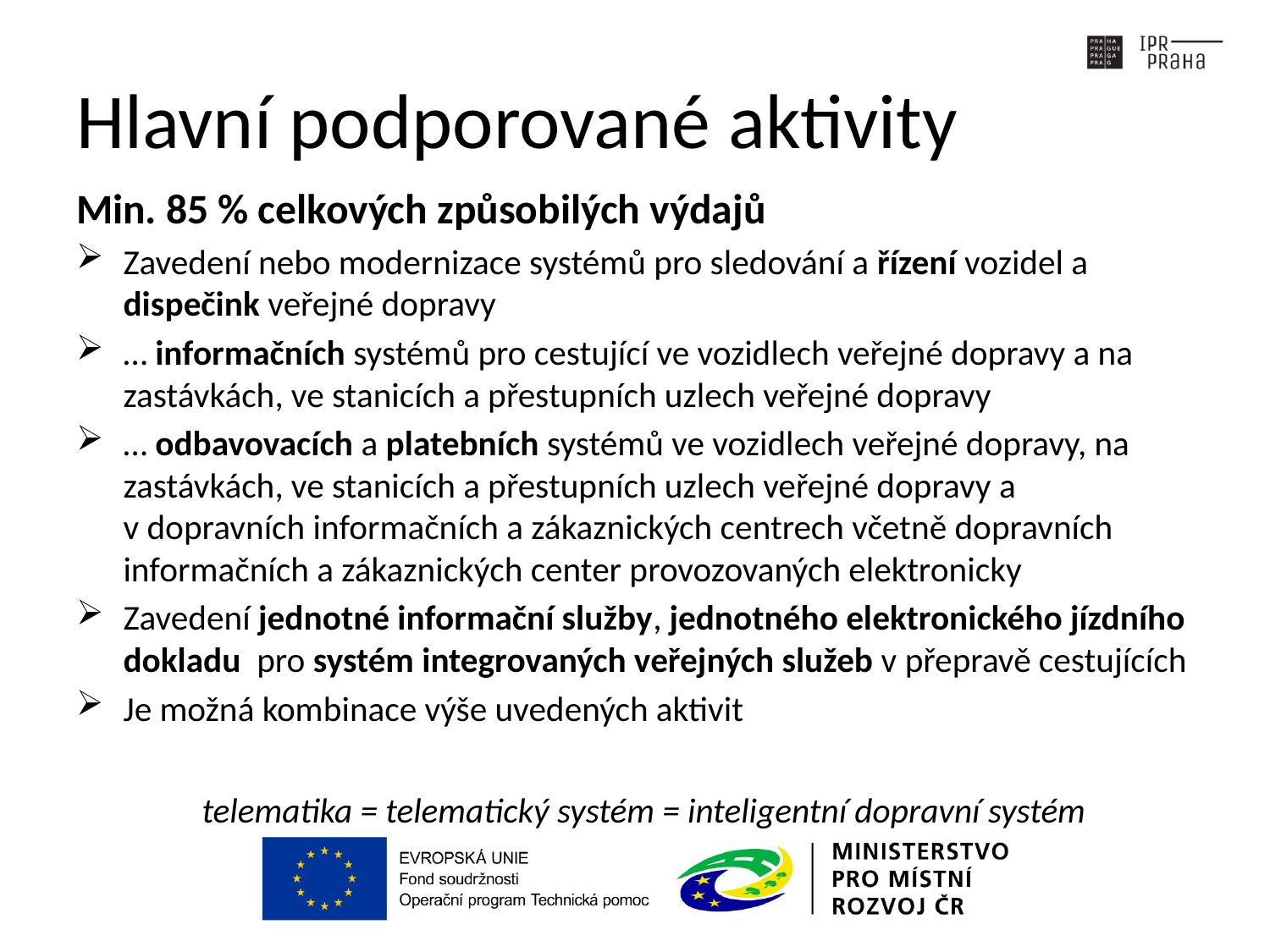

# Hlavní podporované aktivity
Min. 85 % celkových způsobilých výdajů
Zavedení nebo modernizace systémů pro sledování a řízení vozidel a dispečink veřejné dopravy
… informačních systémů pro cestující ve vozidlech veřejné dopravy a na zastávkách, ve stanicích a přestupních uzlech veřejné dopravy
… odbavovacích a platebních systémů ve vozidlech veřejné dopravy, na zastávkách, ve stanicích a přestupních uzlech veřejné dopravy a v dopravních informačních a zákaznických centrech včetně dopravních informačních a zákaznických center provozovaných elektronicky
Zavedení jednotné informační služby, jednotného elektronického jízdního dokladu  pro systém integrovaných veřejných služeb v přepravě cestujících
Je možná kombinace výše uvedených aktivit

	telematika = telematický systém = inteligentní dopravní systém